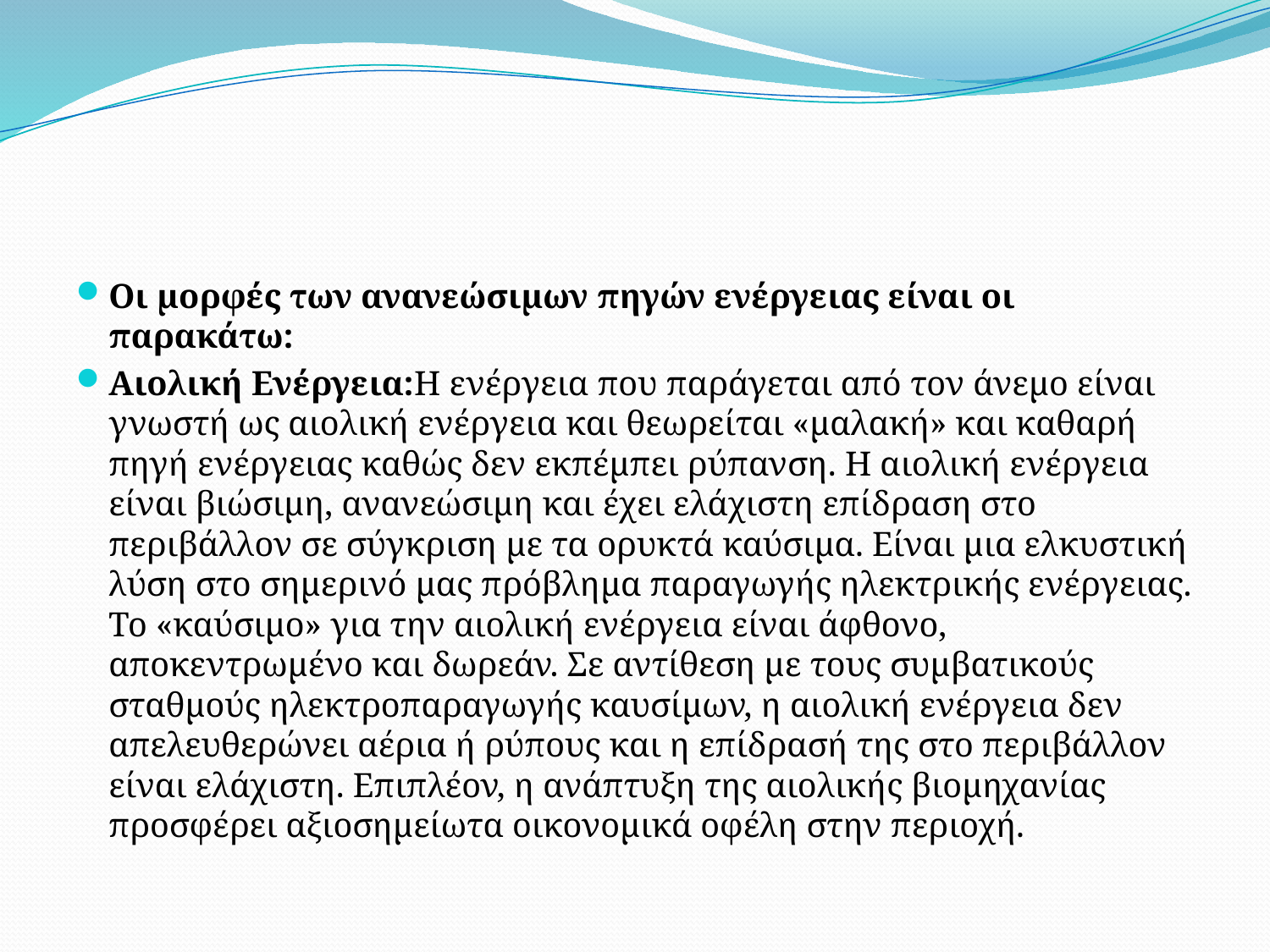

#
Οι μορφές των ανανεώσιμων πηγών ενέργειας είναι οι παρακάτω:
Αιολική Ενέργεια:Η ενέργεια που παράγεται από τον άνεμο είναι γνωστή ως αιολική ενέργεια και θεωρείται «μαλακή» και καθαρή πηγή ενέργειας καθώς δεν εκπέμπει ρύπανση. Η αιολική ενέργεια είναι βιώσιμη, ανανεώσιμη και έχει ελάχιστη επίδραση στο περιβάλλον σε σύγκριση με τα ορυκτά καύσιμα. Είναι μια ελκυστική λύση στο σημερινό μας πρόβλημα παραγωγής ηλεκτρικής ενέργειας. Το «καύσιμο» για την αιολική ενέργεια είναι άφθονο, αποκεντρωμένο και δωρεάν. Σε αντίθεση με τους συμβατικούς σταθμούς ηλεκτροπαραγωγής καυσίμων, η αιολική ενέργεια δεν απελευθερώνει αέρια ή ρύπους και η επίδρασή της στο περιβάλλον είναι ελάχιστη. Επιπλέον, η ανάπτυξη της αιολικής βιομηχανίας προσφέρει αξιοσημείωτα οικονομικά οφέλη στην περιοχή.